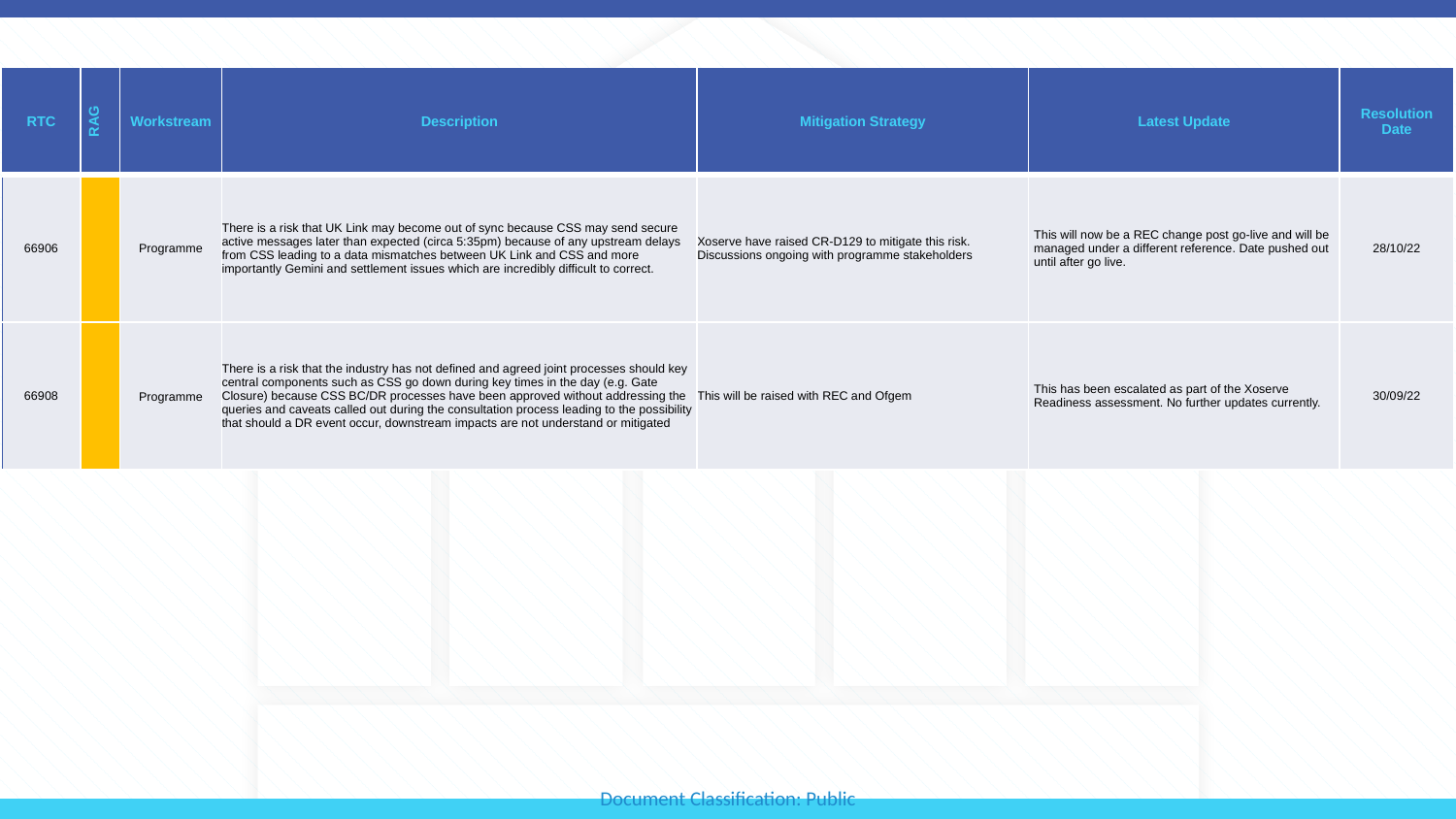

| RTC | RAG | Workstream | Description | Mitigation Strategy | Latest Update | Resolution Date |
| --- | --- | --- | --- | --- | --- | --- |
| 66906 |  | Programme | There is a risk that UK Link may become out of sync because CSS may send secure active messages later than expected (circa 5:35pm) because of any upstream delays from CSS leading to a data mismatches between UK Link and CSS and more importantly Gemini and settlement issues which are incredibly difficult to correct. | Xoserve have raised CR-D129 to mitigate this risk. Discussions ongoing with programme stakeholders | This will now be a REC change post go-live and will be managed under a different reference. Date pushed out until after go live. | 28/10/22 |
| 66908 |  | Programme | There is a risk that the industry has not defined and agreed joint processes should key central components such as CSS go down during key times in the day (e.g. Gate Closure) because CSS BC/DR processes have been approved without addressing the queries and caveats called out during the consultation process leading to the possibility that should a DR event occur, downstream impacts are not understand or mitigated | This will be raised with REC and Ofgem | This has been escalated as part of the Xoserve Readiness assessment. No further updates currently. | 30/09/22 |